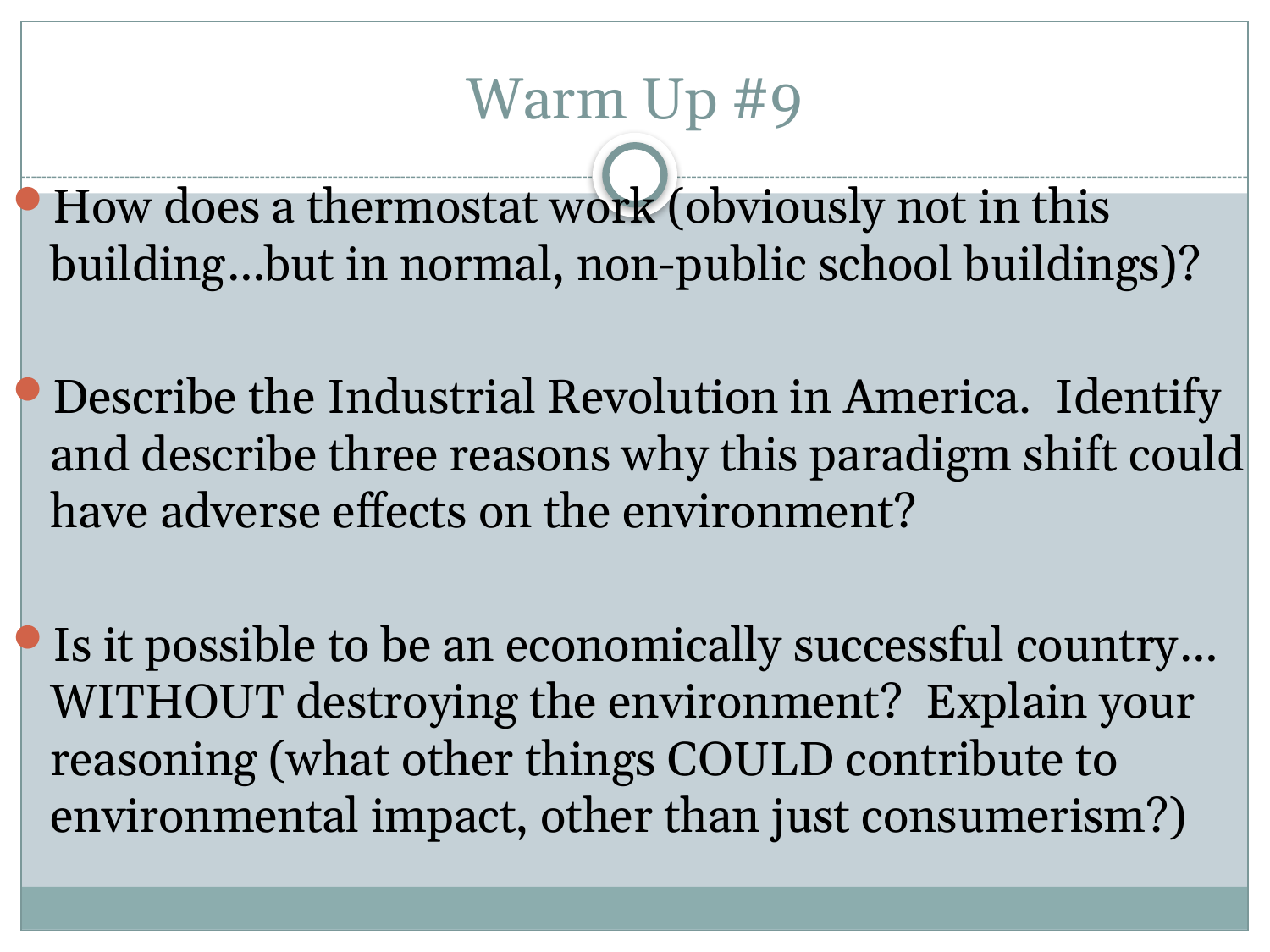

# Warm Up #9
How does a thermostat work (obviously not in this building…but in normal, non-public school buildings)?

Describe the Industrial Revolution in America.  Identify and describe three reasons why this paradigm shift could have adverse effects on the environment?

Is it possible to be an economically successful country…WITHOUT destroying the environment?  Explain your reasoning (what other things COULD contribute to environmental impact, other than just consumerism?)